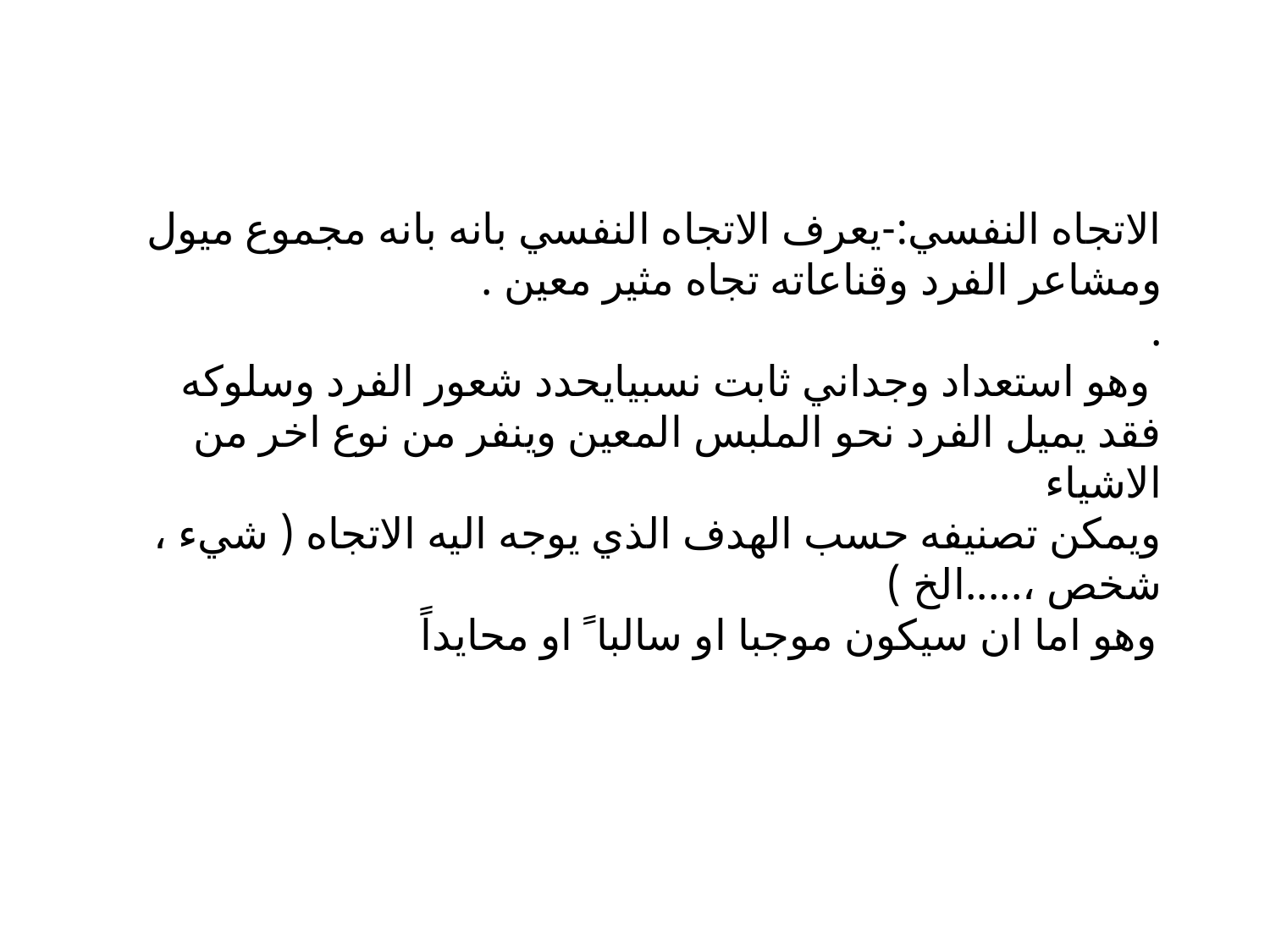

# الاتجاه النفسي:-يعرف الاتجاه النفسي بانه بانه مجموع ميول ومشاعر الفرد وقناعاته تجاه مثير معين . . وهو استعداد وجداني ثابت نسبيايحدد شعور الفرد وسلوكه فقد يميل الفرد نحو الملبس المعين وينفر من نوع اخر من الاشياء ويمكن تصنيفه حسب الهدف الذي يوجه اليه الاتجاه ( شيء ، شخص ،.....الخ ) وهو اما ان سيكون موجبا او سالبا ً او محايداً